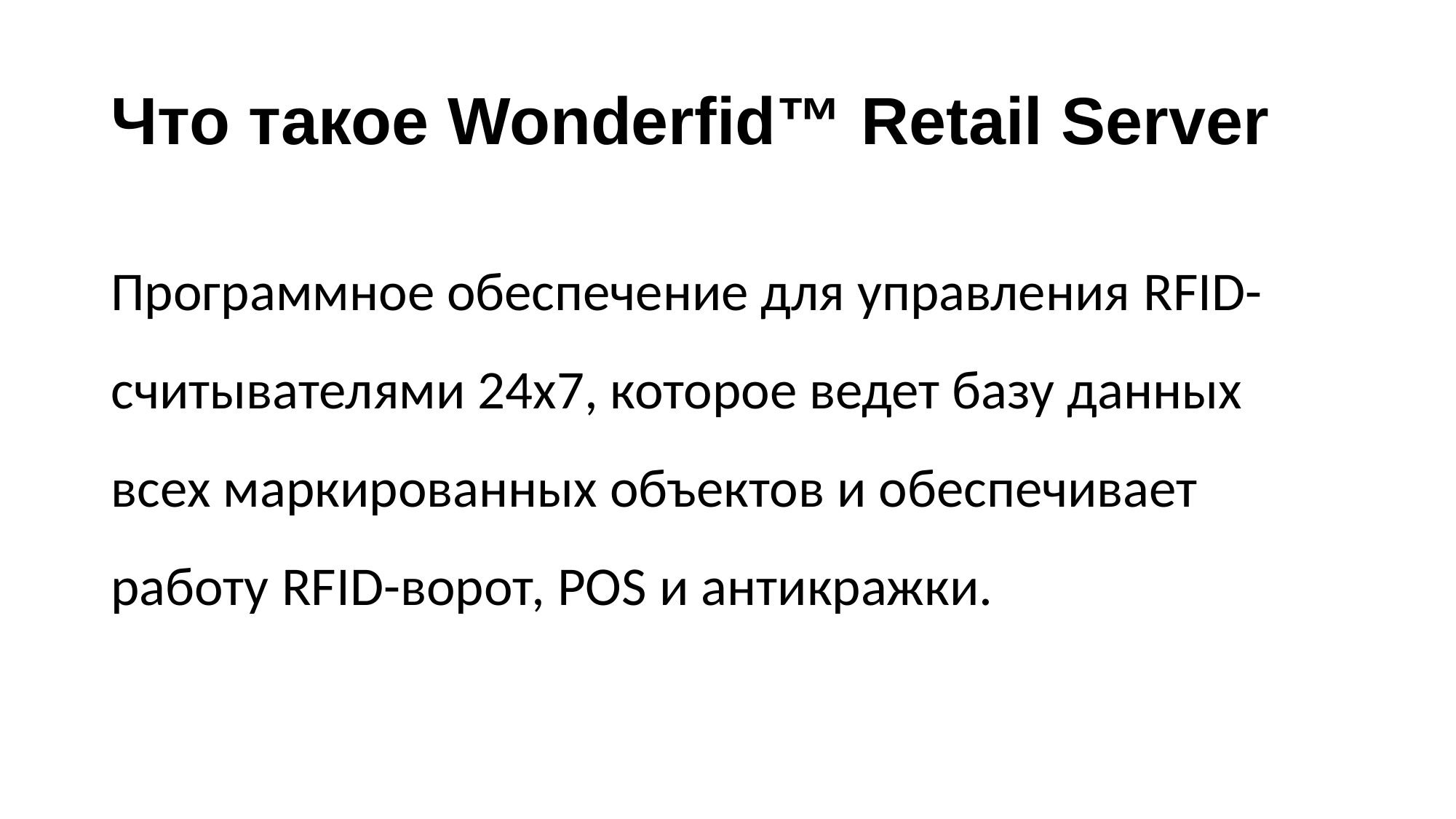

# Что такое Wonderfid™ Retail Server
Программное обеспечение для управления RFID-считывателями 24х7, которое ведет базу данных всех маркированных объектов и обеспечивает работу RFID-ворот, POS и антикражки.